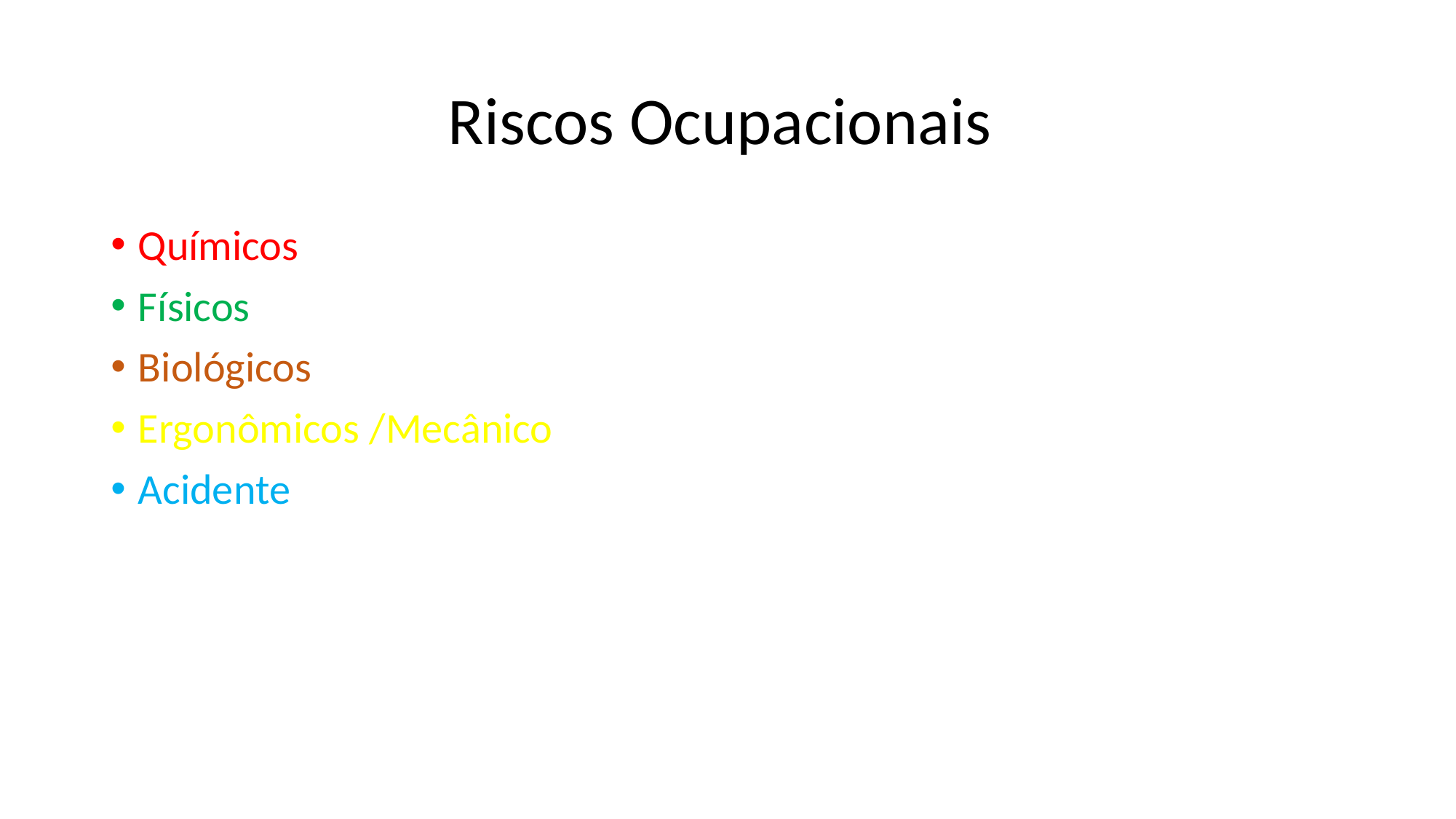

# Riscos Ocupacionais
Químicos
Físicos
Biológicos
Ergonômicos /Mecânico
Acidente